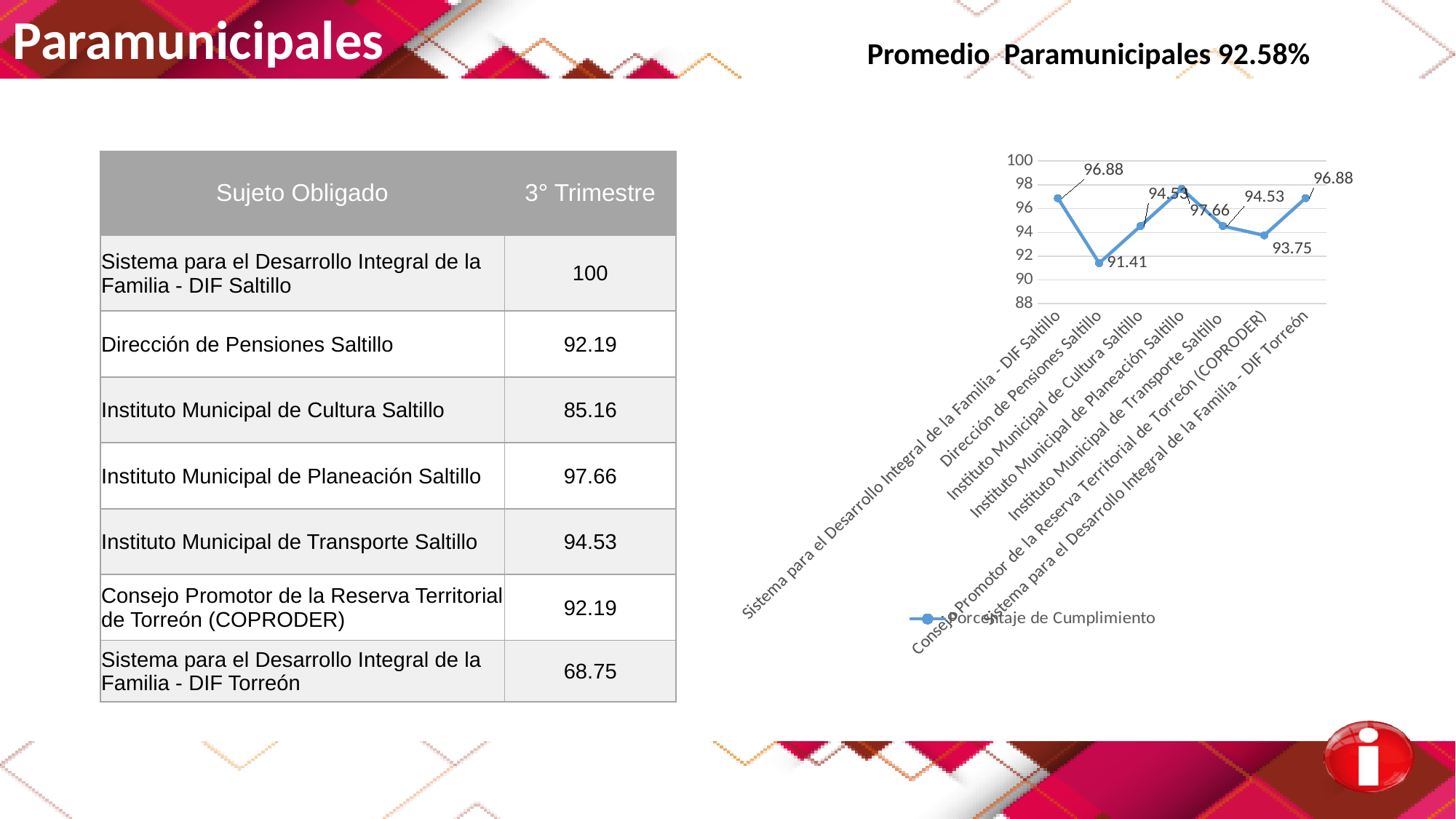

Paramunicipales
Promedio  Paramunicipales 92.58%
| Sujeto Obligado | 3° Trimestre |
| --- | --- |
| Sistema para el Desarrollo Integral de la Familia - DIF Saltillo | 100 |
| Dirección de Pensiones Saltillo | 92.19 |
| Instituto Municipal de Cultura Saltillo | 85.16 |
| Instituto Municipal de Planeación Saltillo | 97.66 |
| Instituto Municipal de Transporte Saltillo | 94.53 |
| Consejo Promotor de la Reserva Territorial de Torreón (COPRODER) | 92.19 |
| Sistema para el Desarrollo Integral de la Familia - DIF Torreón | 68.75 |

### Chart

| Category | Porcentaje de Cumplimiento |
|---|---|
| Sistema para el Desarrollo Integral de la Familia - DIF Saltillo | 96.88 |
| Dirección de Pensiones Saltillo | 91.41 |
| Instituto Municipal de Cultura Saltillo | 94.53 |
| Instituto Municipal de Planeación Saltillo | 97.66 |
| Instituto Municipal de Transporte Saltillo  | 94.53 |
| Consejo Promotor de la Reserva Territorial de Torreón (COPRODER) | 93.75 |
| Sistema para el Desarrollo Integral de la Familia - DIF Torreón | 96.88 |